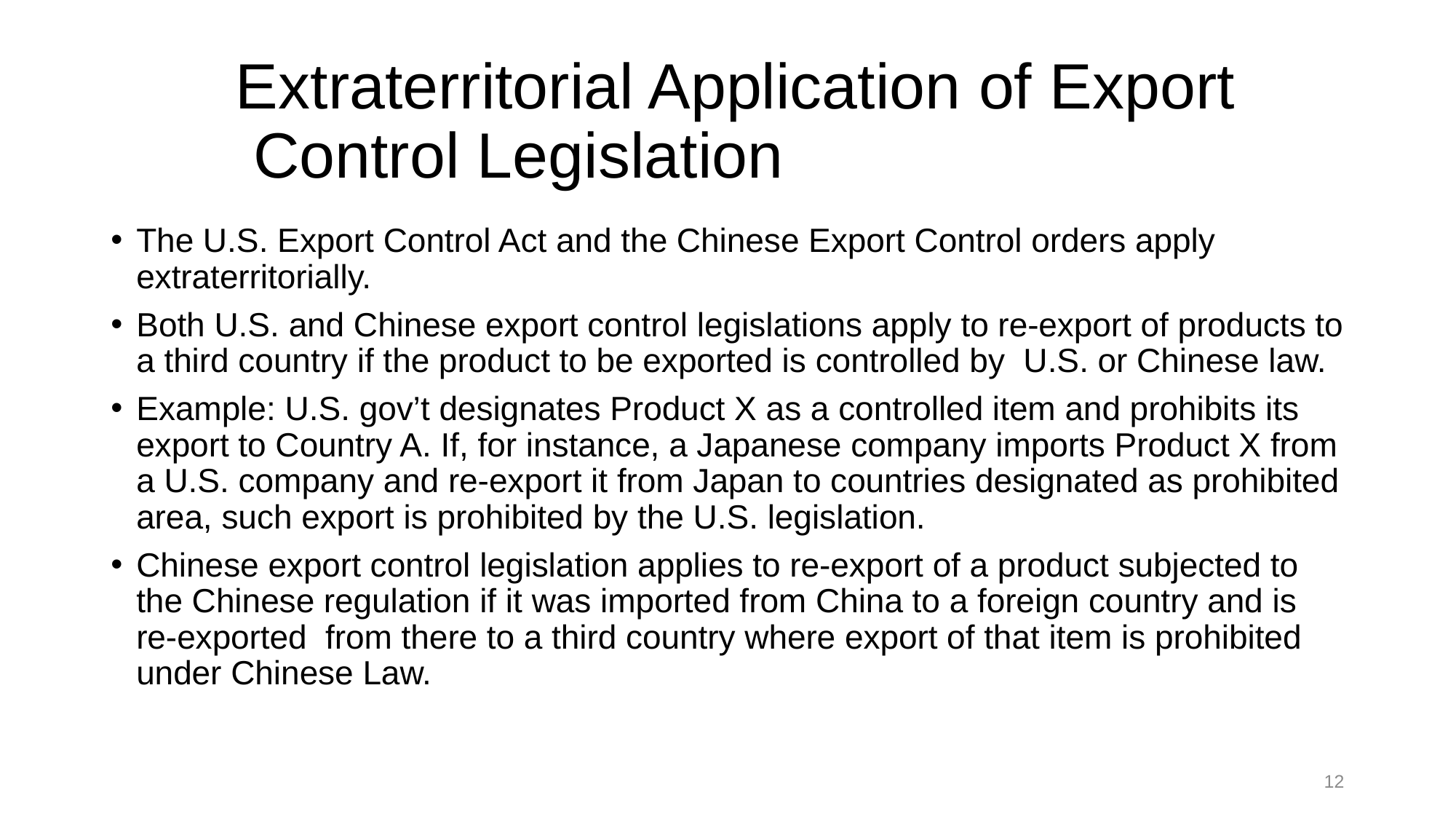

# Extraterritorial Application of Export Control Legislation
The U.S. Export Control Act and the Chinese Export Control orders apply extraterritorially.
Both U.S. and Chinese export control legislations apply to re-export of products to a third country if the product to be exported is controlled by  U.S. or Chinese law.
Example: U.S. gov’t designates Product X as a controlled item and prohibits its export to Country A. If, for instance, a Japanese company imports Product X from a U.S. company and re-export it from Japan to countries designated as prohibited area, such export is prohibited by the U.S. legislation.
Chinese export control legislation applies to re-export of a product subjected to the Chinese regulation if it was imported from China to a foreign country and is re-exported  from there to a third country where export of that item is prohibited under Chinese Law.
12